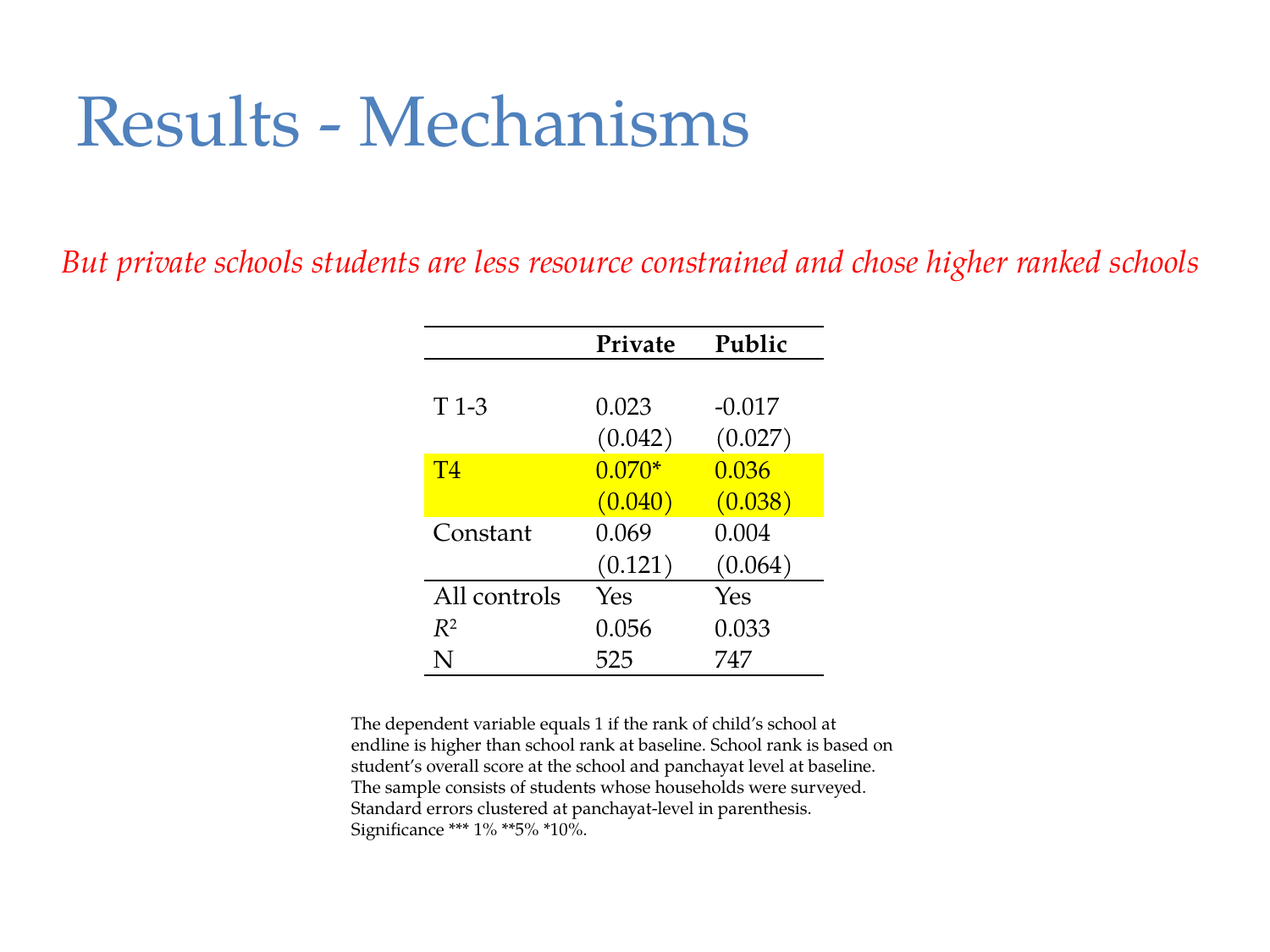

# Results - Mechanisms
But private schools students are less resource constrained and chose higher ranked schools
|  | Private | Public |
| --- | --- | --- |
|  |  |  |
| T 1-3 | 0.023 | -0.017 |
|  | (0.042) | (0.027) |
| T4 | 0.070\* | 0.036 |
|  | (0.040) | (0.038) |
| Constant | 0.069 | 0.004 |
|  | (0.121) | (0.064) |
| All controls | Yes | Yes |
| R2 | 0.056 | 0.033 |
| N | 525 | 747 |
The dependent variable equals 1 if the rank of child’s school at endline is higher than school rank at baseline. School rank is based on student’s overall score at the school and panchayat level at baseline. The sample consists of students whose households were surveyed. Standard errors clustered at panchayat-level in parenthesis. Significance *** 1% **5% *10%.